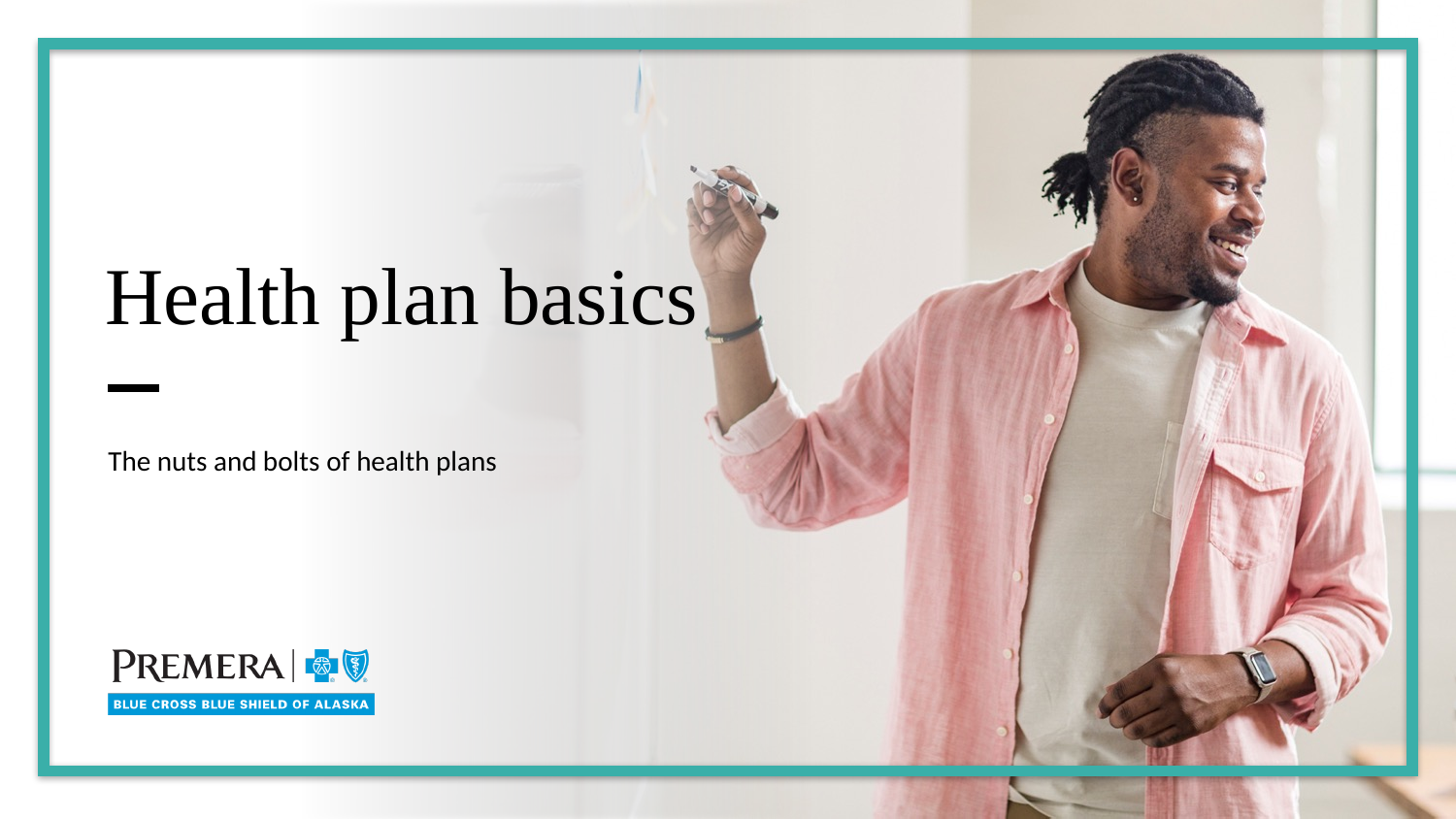

Health plan basics
The nuts and bolts of health plans